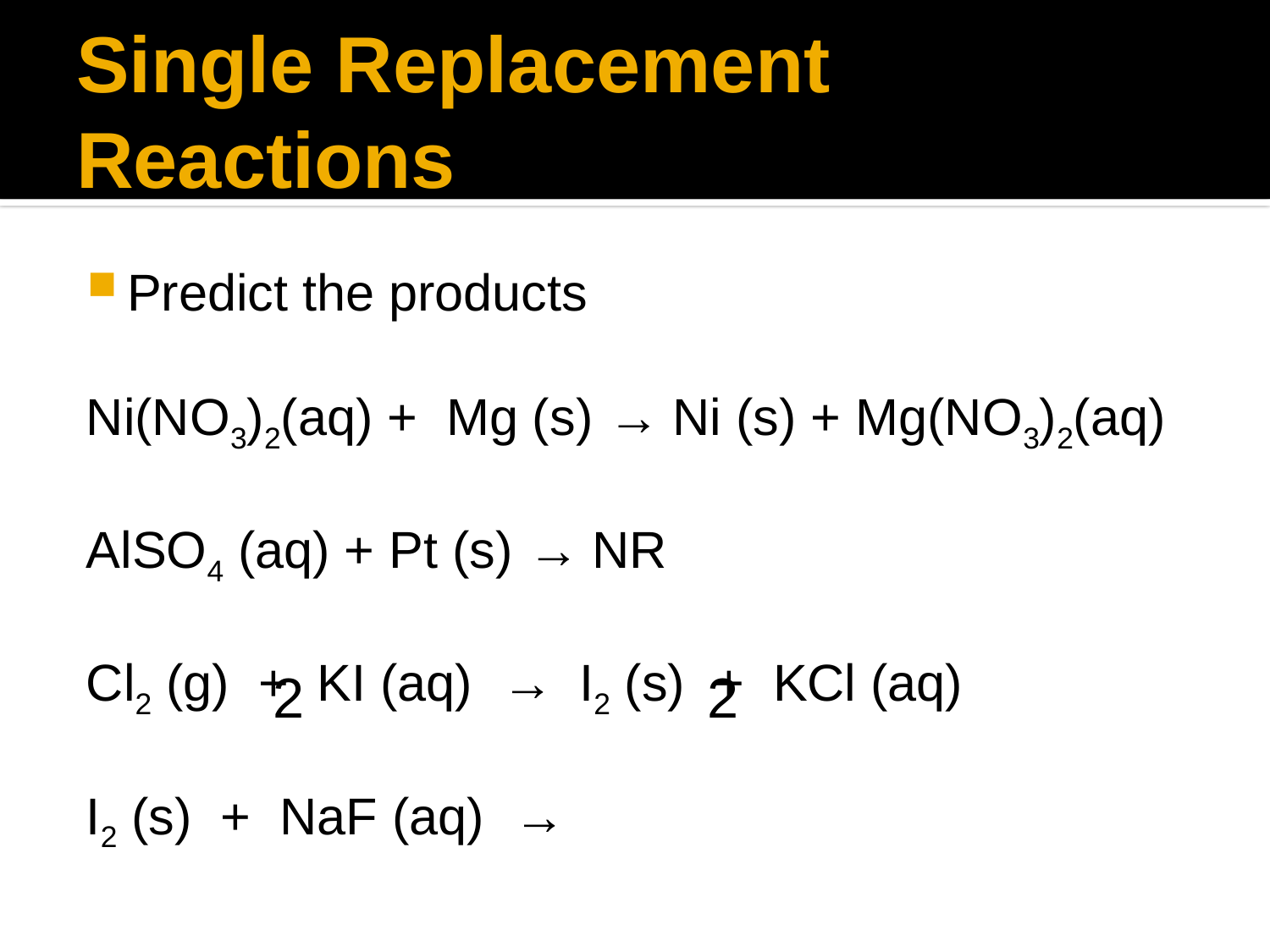

# Single Replacement Reactions
Predict the products

Ni(NO3)2(aq) +  Mg (s) → Ni (s) + Mg(NO3)2(aq)

AlSO4 (aq) + Pt (s) → NR

Cl2 (g)  +  KI (aq)  →  I2 (s)  +  KCl (aq)

I2 (s)  +  NaF (aq)  →
2
2